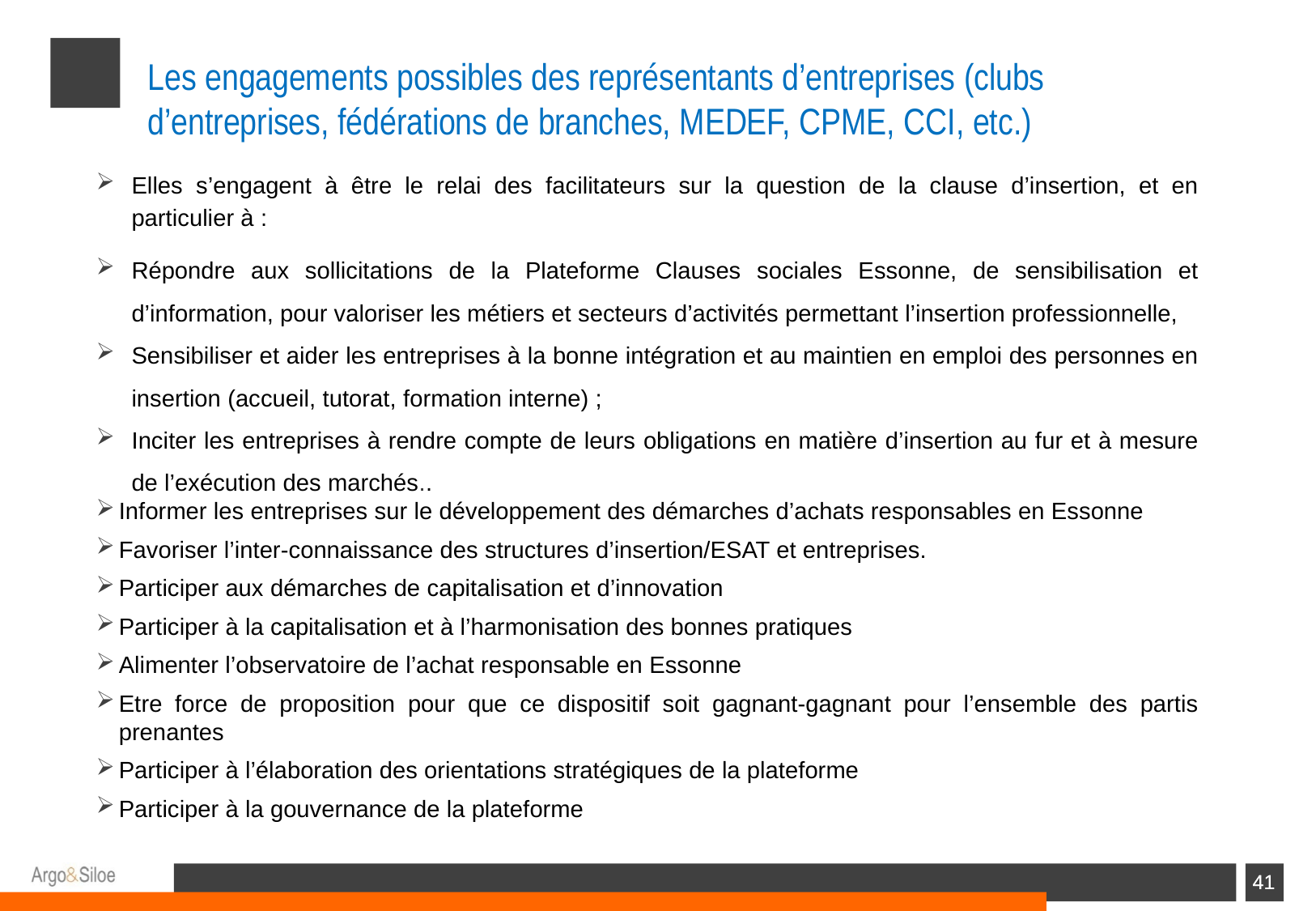

# Les engagements possibles des représentants d’entreprises (clubs d’entreprises, fédérations de branches, MEDEF, CPME, CCI, etc.)
Elles s’engagent à être le relai des facilitateurs sur la question de la clause d’insertion, et en particulier à :
Répondre aux sollicitations de la Plateforme Clauses sociales Essonne, de sensibilisation et d’information, pour valoriser les métiers et secteurs d’activités permettant l’insertion professionnelle,
Sensibiliser et aider les entreprises à la bonne intégration et au maintien en emploi des personnes en insertion (accueil, tutorat, formation interne) ;
Inciter les entreprises à rendre compte de leurs obligations en matière d’insertion au fur et à mesure de l’exécution des marchés..
Informer les entreprises sur le développement des démarches d’achats responsables en Essonne
Favoriser l’inter-connaissance des structures d’insertion/ESAT et entreprises.
Participer aux démarches de capitalisation et d’innovation
Participer à la capitalisation et à l’harmonisation des bonnes pratiques
Alimenter l’observatoire de l’achat responsable en Essonne
Etre force de proposition pour que ce dispositif soit gagnant-gagnant pour l’ensemble des partis prenantes
Participer à l’élaboration des orientations stratégiques de la plateforme
Participer à la gouvernance de la plateforme
41